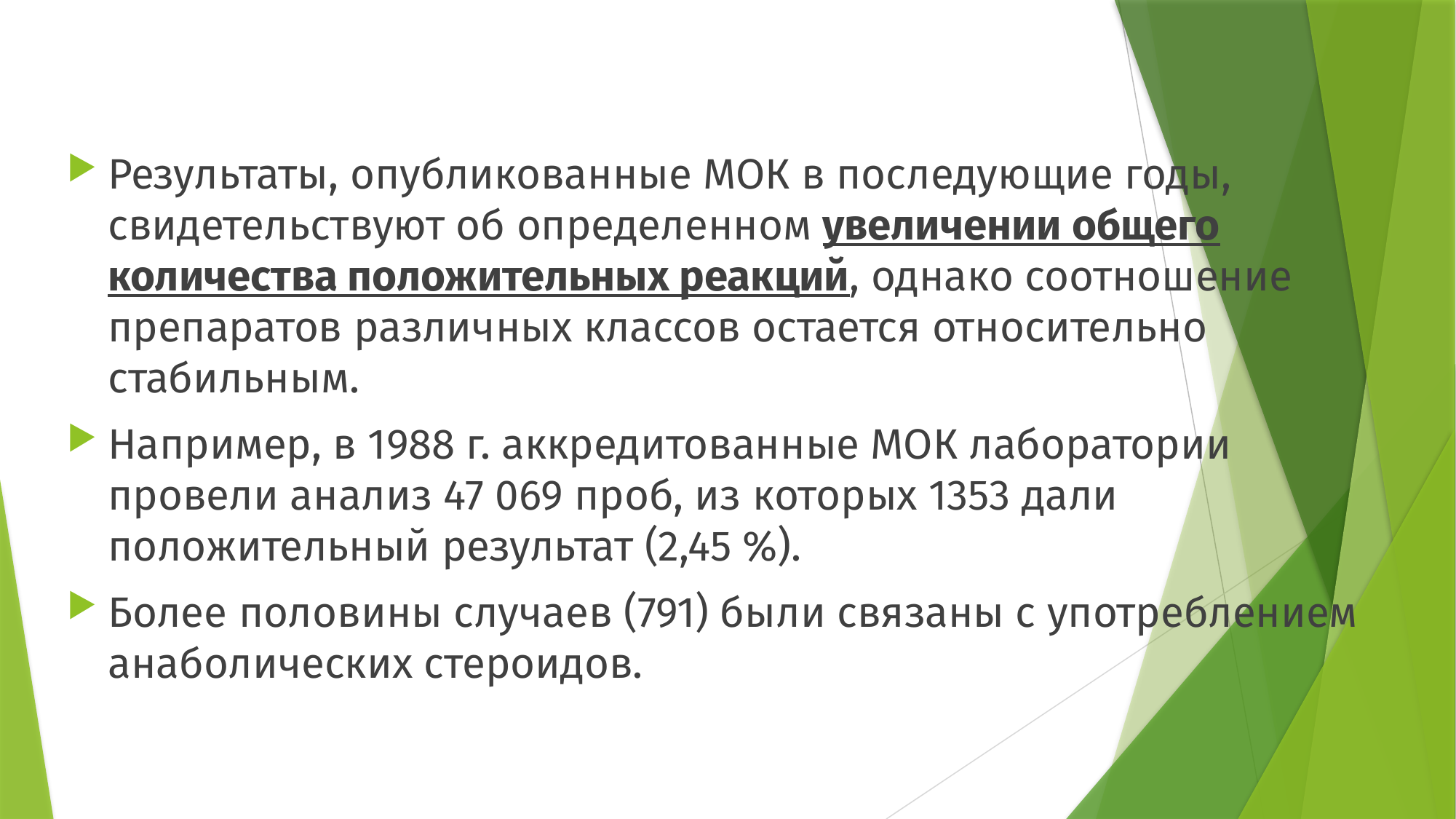

Результаты, опубликованные МОК в последующие годы, свидетельствуют об определенном увеличении общего количества положительных реакций, однако соотношение препаратов различных классов остается относительно стабильным.
Например, в 1988 г. аккредитованные МОК лаборатории провели анализ 47 069 проб, из которых 1353 дали положительный результат (2,45 %).
Более половины случаев (791) были связаны с употреблением анаболических стероидов.